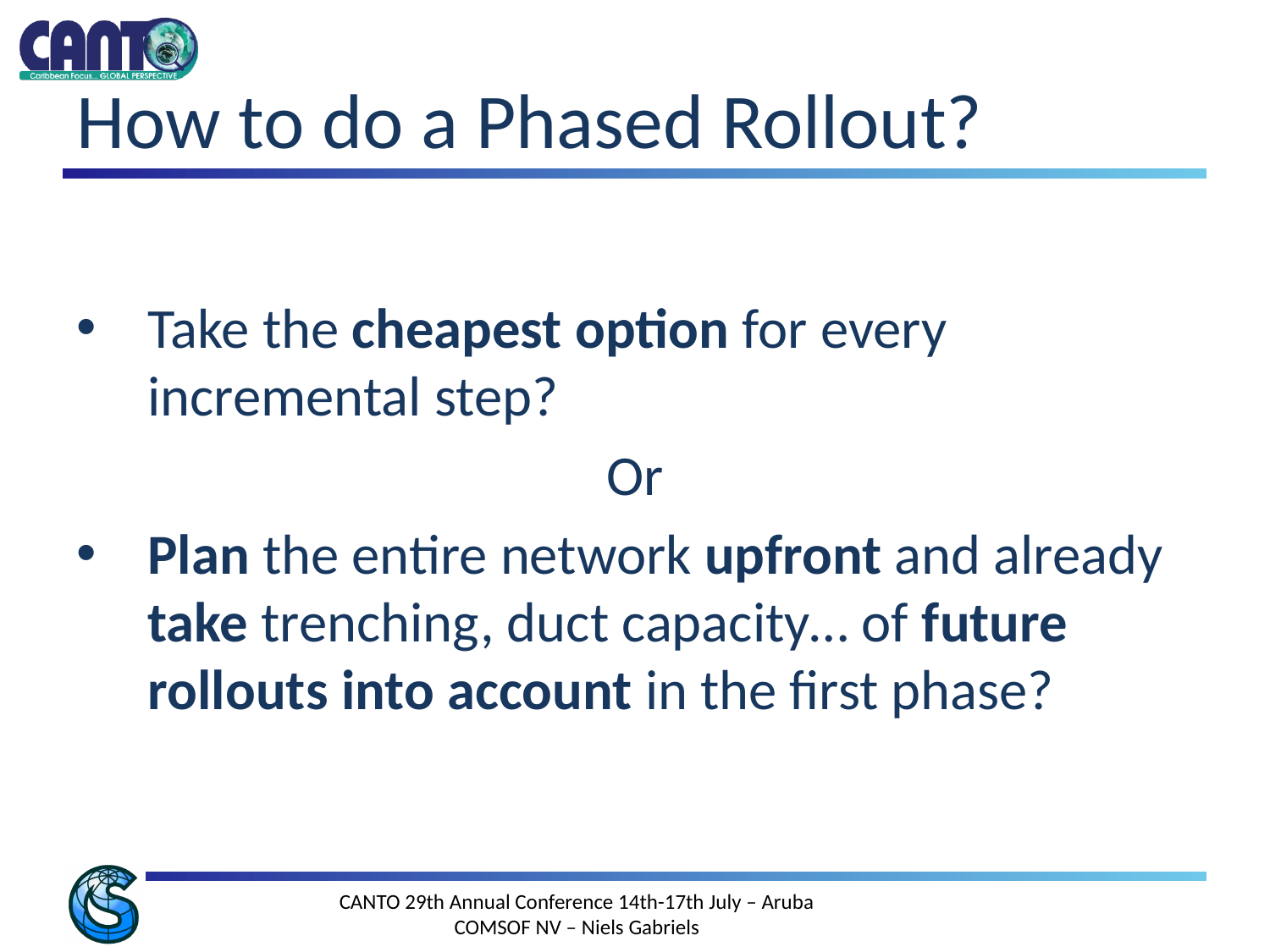

# How to do a Phased Rollout?
Take the cheapest option for every incremental step?
Or
Plan the entire network upfront and already take trenching, duct capacity… of future rollouts into account in the first phase?